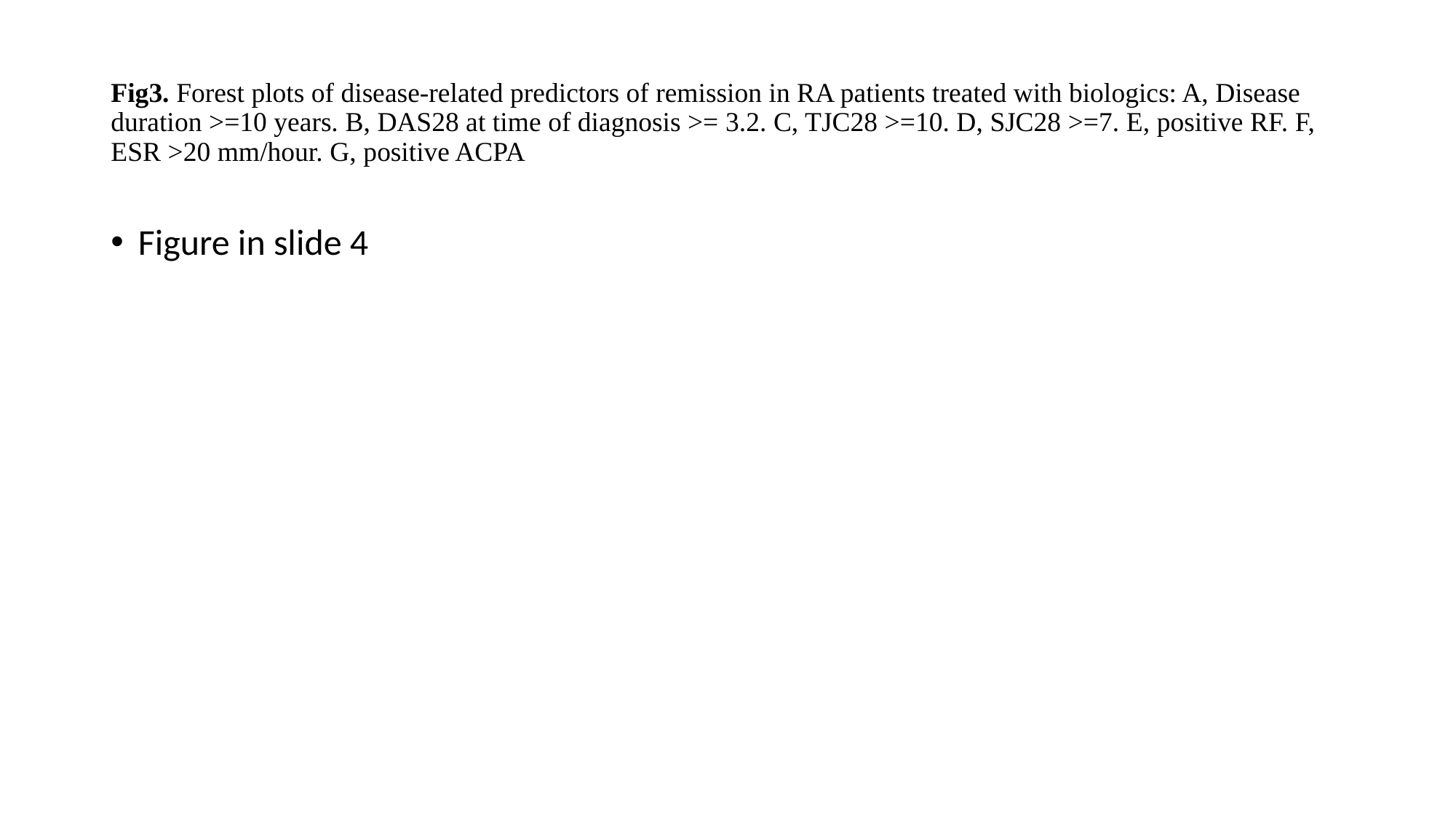

# Fig3. Forest plots of disease-related predictors of remission in RA patients treated with biologics: A, Disease duration >=10 years. B, DAS28 at time of diagnosis >= 3.2. C, TJC28 >=10. D, SJC28 >=7. E, positive RF. F, ESR >20 mm/hour. G, positive ACPA
Figure in slide 4